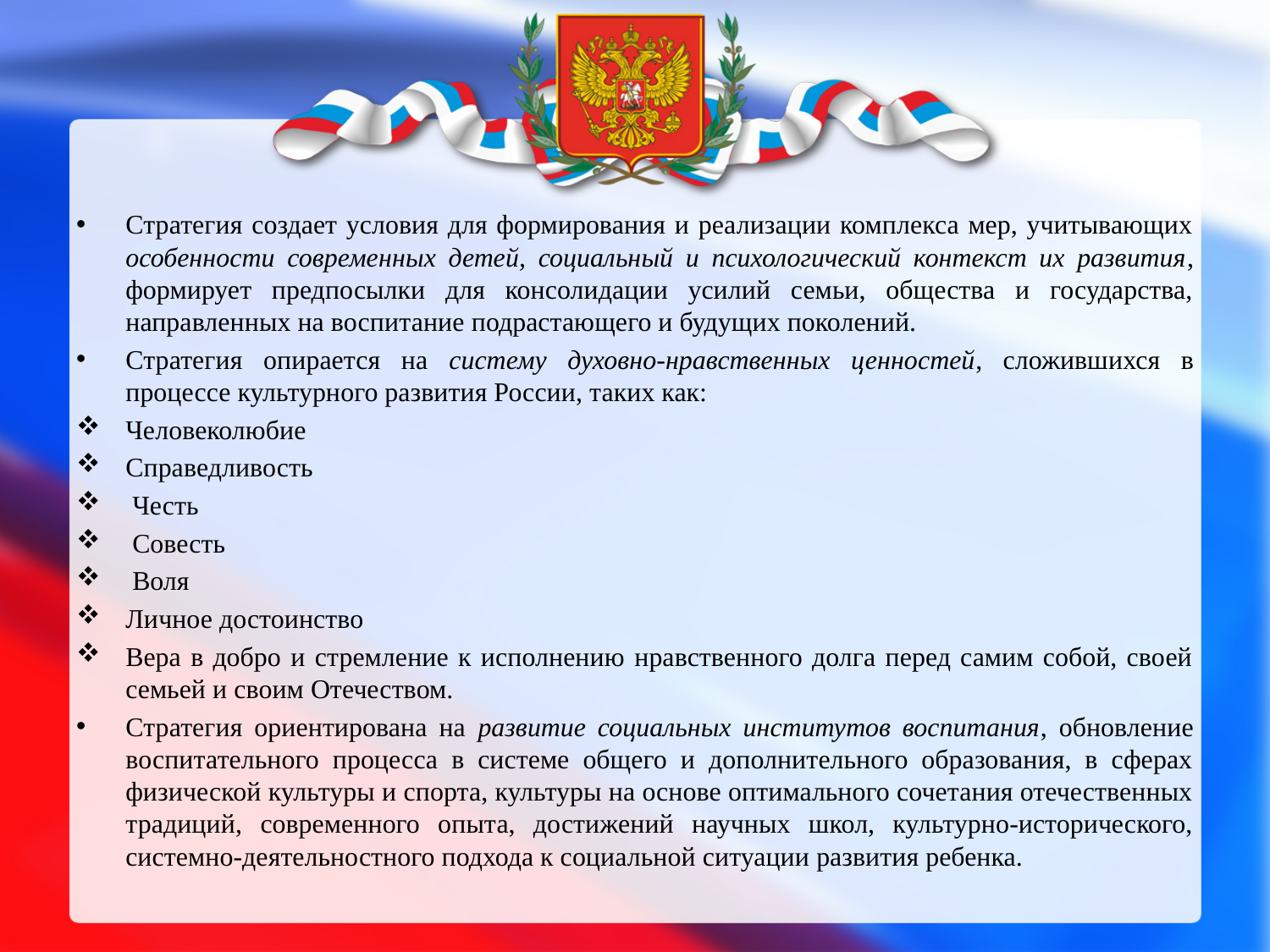

Стратегия создает условия для формирования и реализации комплекса мер, учитывающих особенности современных детей, социальный и психологический контекст их развития, формирует предпосылки для консолидации усилий семьи, общества и государства, направленных на воспитание подрастающего и будущих поколений.
Стратегия опирается на систему духовно-нравственных ценностей, сложившихся в процессе культурного развития России, таких как:
Человеколюбие
Справедливость
 Честь
 Совесть
 Воля
Личное достоинство
Вера в добро и стремление к исполнению нравственного долга перед самим собой, своей семьей и своим Отечеством.
Стратегия ориентирована на развитие социальных институтов воспитания, обновление воспитательного процесса в системе общего и дополнительного образования, в сферах физической культуры и спорта, культуры на основе оптимального сочетания отечественных традиций, современного опыта, достижений научных школ, культурно-исторического, системно-деятельностного подхода к социальной ситуации развития ребенка.